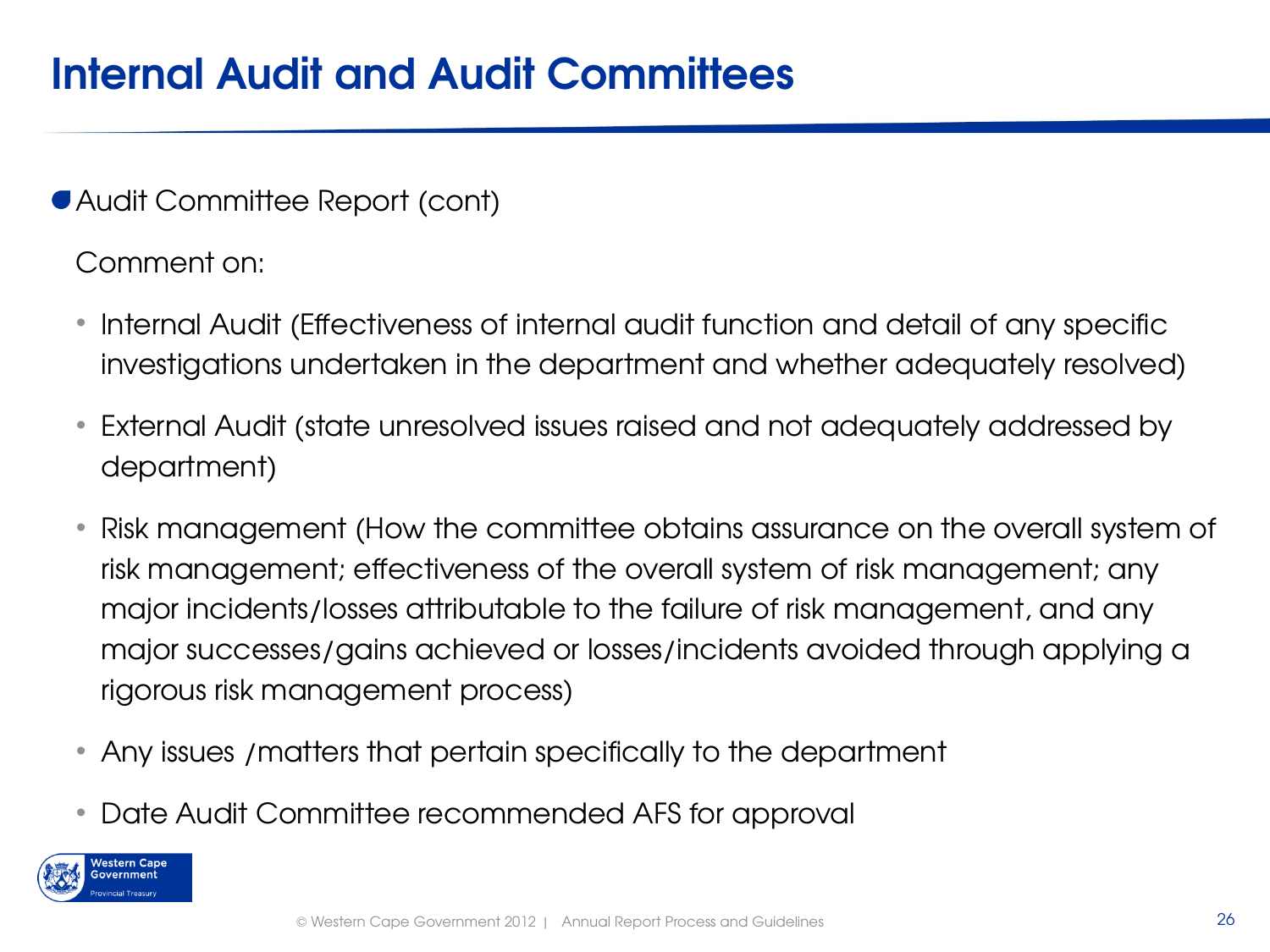

# Internal Audit and Audit Committees
Audit Committee Report (cont)
Comment on:
Internal Audit (Effectiveness of internal audit function and detail of any specific investigations undertaken in the department and whether adequately resolved)
External Audit (state unresolved issues raised and not adequately addressed by department)
Risk management (How the committee obtains assurance on the overall system of risk management; effectiveness of the overall system of risk management; any major incidents/losses attributable to the failure of risk management, and any major successes/gains achieved or losses/incidents avoided through applying a rigorous risk management process)
Any issues /matters that pertain specifically to the department
Date Audit Committee recommended AFS for approval
Annual Report Process and Guidelines
26